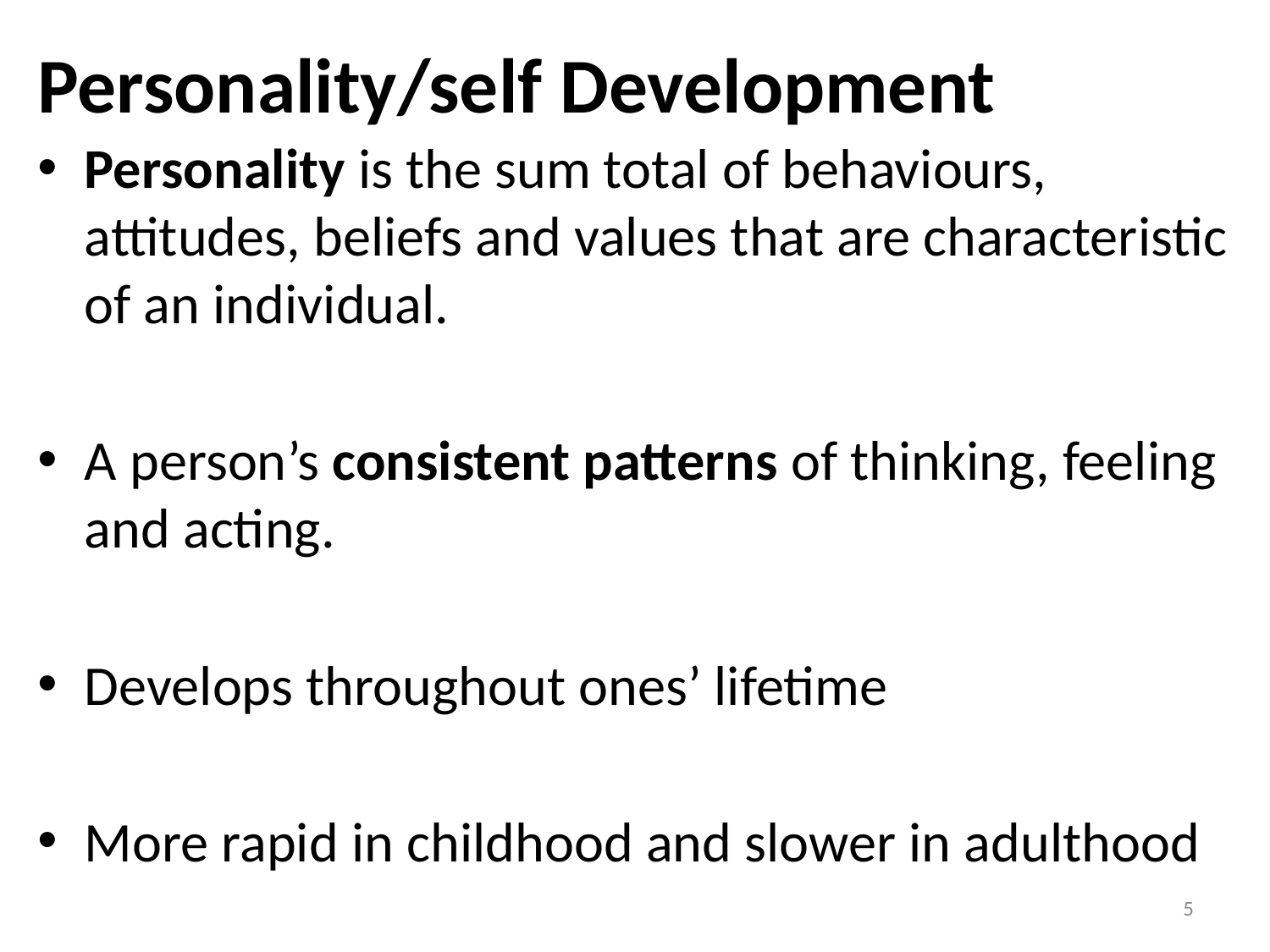

# Personality/self Development
Personality is the sum total of behaviours, attitudes, beliefs and values that are characteristic of an individual.

A person’s consistent patterns of thinking, feeling and acting.

Develops throughout ones’ lifetime

More rapid in childhood and slower in adulthood

5